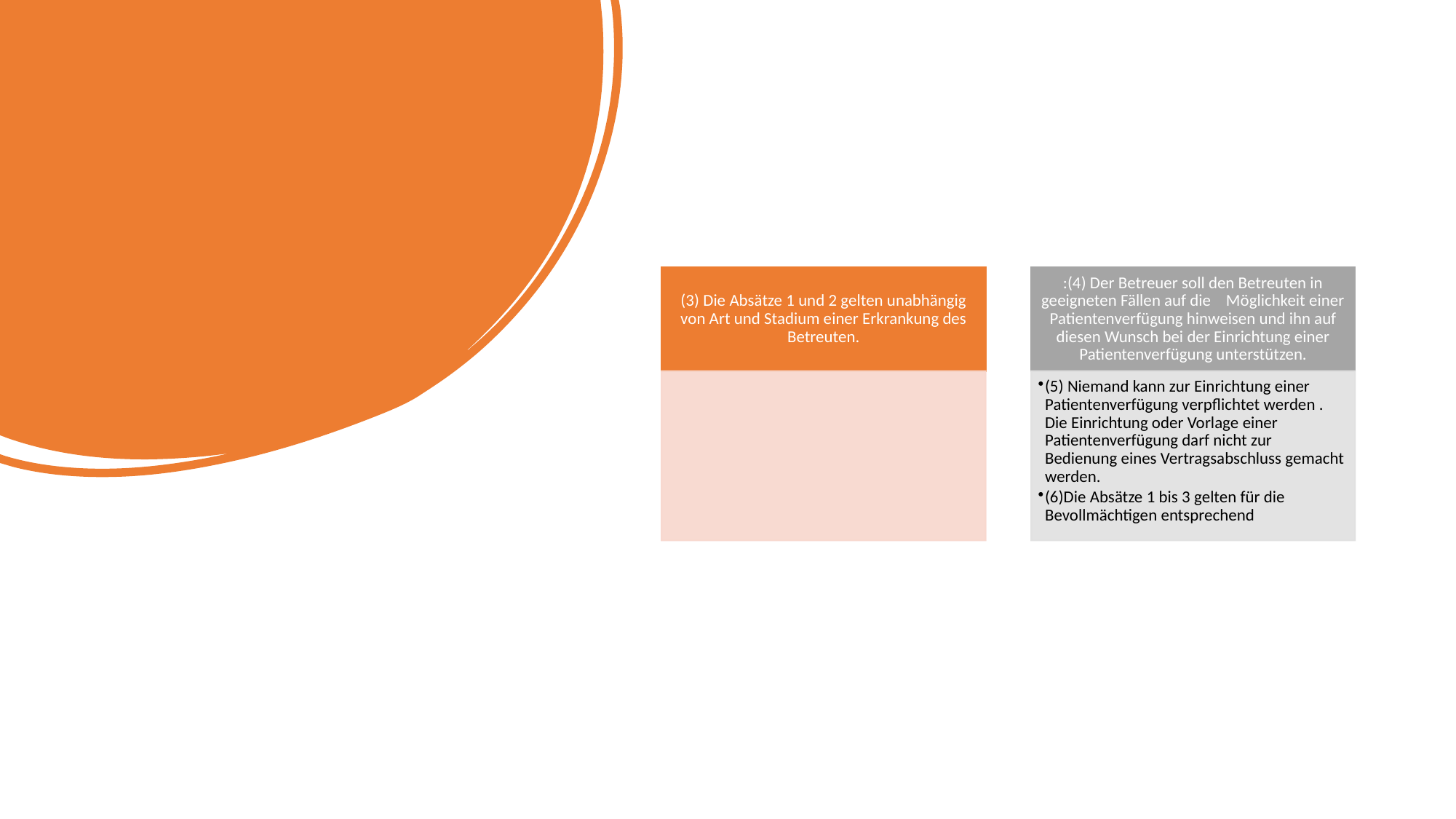

(3) Die Absätze 1 und 2 gelten unabhängig von Art und Stadium einer Erkrankung des Betreuten.
:(4) Der Betreuer soll den Betreuten in geeigneten Fällen auf die    Möglichkeit einer Patientenverfügung hinweisen und ihn auf diesen Wunsch bei der Einrichtung einer Patientenverfügung unterstützen.
(5) Niemand kann zur Einrichtung einer Patientenverfügung verpflichtet werden . Die Einrichtung oder Vorlage einer Patientenverfügung darf nicht zur Bedienung eines Vertragsabschluss gemacht werden.
(6)Die Absätze 1 bis 3 gelten für die Bevollmächtigen entsprechend
#